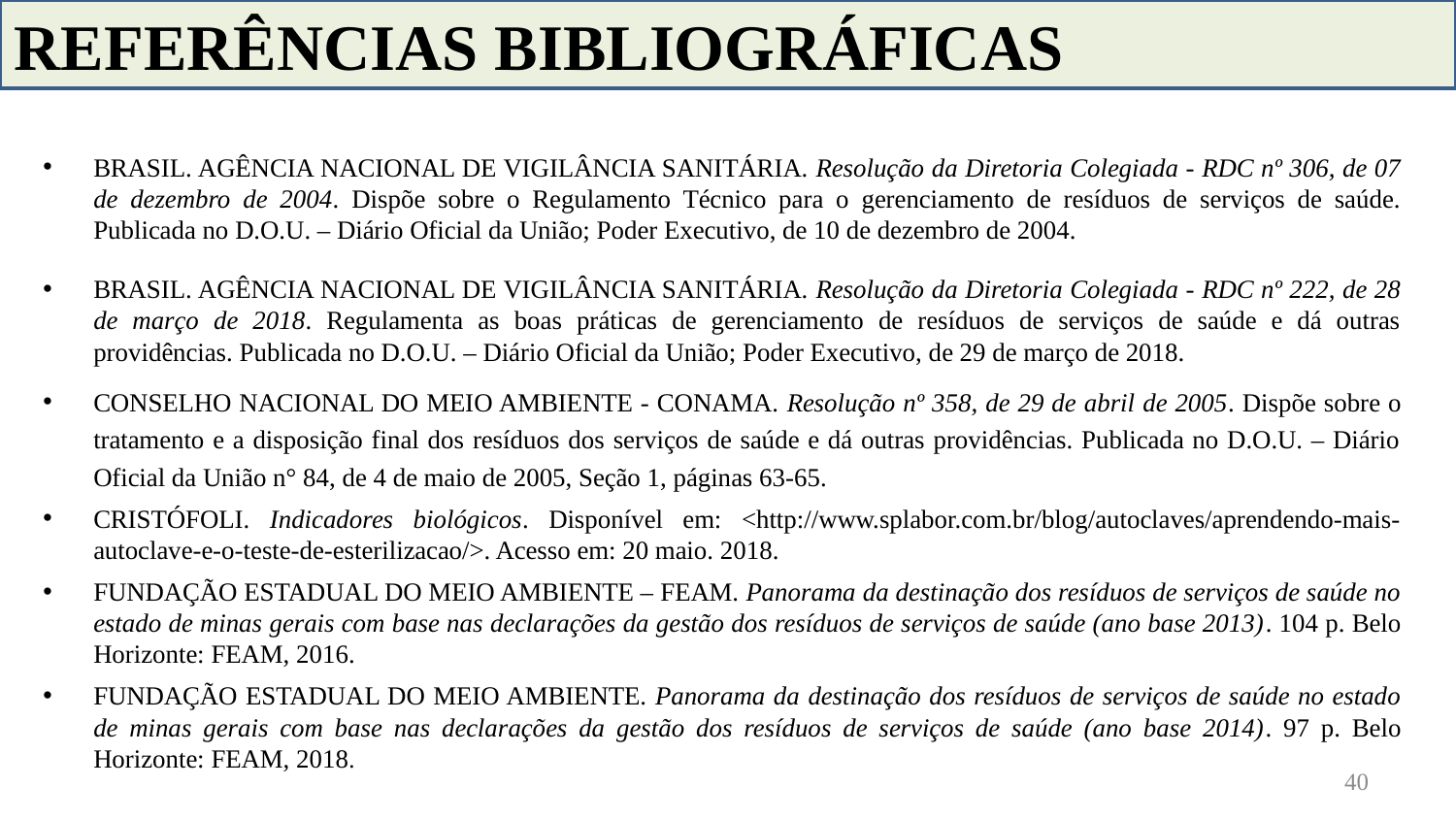

REFERÊNCIAS BIBLIOGRÁFICAS

BRASIL. AGÊNCIA NACIONAL DE VIGILÂNCIA SANITÁRIA. Resolução da Diretoria Colegiada - RDC nº 306, de 07 de dezembro de 2004. Dispõe sobre o Regulamento Técnico para o gerenciamento de resíduos de serviços de saúde. Publicada no D.O.U. – Diário Oficial da União; Poder Executivo, de 10 de dezembro de 2004.

BRASIL. AGÊNCIA NACIONAL DE VIGILÂNCIA SANITÁRIA. Resolução da Diretoria Colegiada - RDC nº 222, de 28 de março de 2018. Regulamenta as boas práticas de gerenciamento de resíduos de serviços de saúde e dá outras providências. Publicada no D.O.U. – Diário Oficial da União; Poder Executivo, de 29 de março de 2018.

CONSELHO NACIONAL DO MEIO AMBIENTE - CONAMA. Resolução nº 358, de 29 de abril de 2005. Dispõe sobre o tratamento e a disposição final dos resíduos dos serviços de saúde e dá outras providências. Publicada no D.O.U. – Diário Oficial da União n° 84, de 4 de maio de 2005, Seção 1, páginas 63-65.
CRISTÓFOLI. Indicadores biológicos. Disponível em: <http://www.splabor.com.br/blog/autoclaves/aprendendo-mais-autoclave-e-o-teste-de-esterilizacao/>. Acesso em: 20 maio. 2018.
FUNDAÇÃO ESTADUAL DO MEIO AMBIENTE – FEAM. Panorama da destinação dos resíduos de serviços de saúde no estado de minas gerais com base nas declarações da gestão dos resíduos de serviços de saúde (ano base 2013). 104 p. Belo Horizonte: FEAM, 2016.
FUNDAÇÃO ESTADUAL DO MEIO AMBIENTE. Panorama da destinação dos resíduos de serviços de saúde no estado de minas gerais com base nas declarações da gestão dos resíduos de serviços de saúde (ano base 2014). 97 p. Belo Horizonte: FEAM, 2018.
40